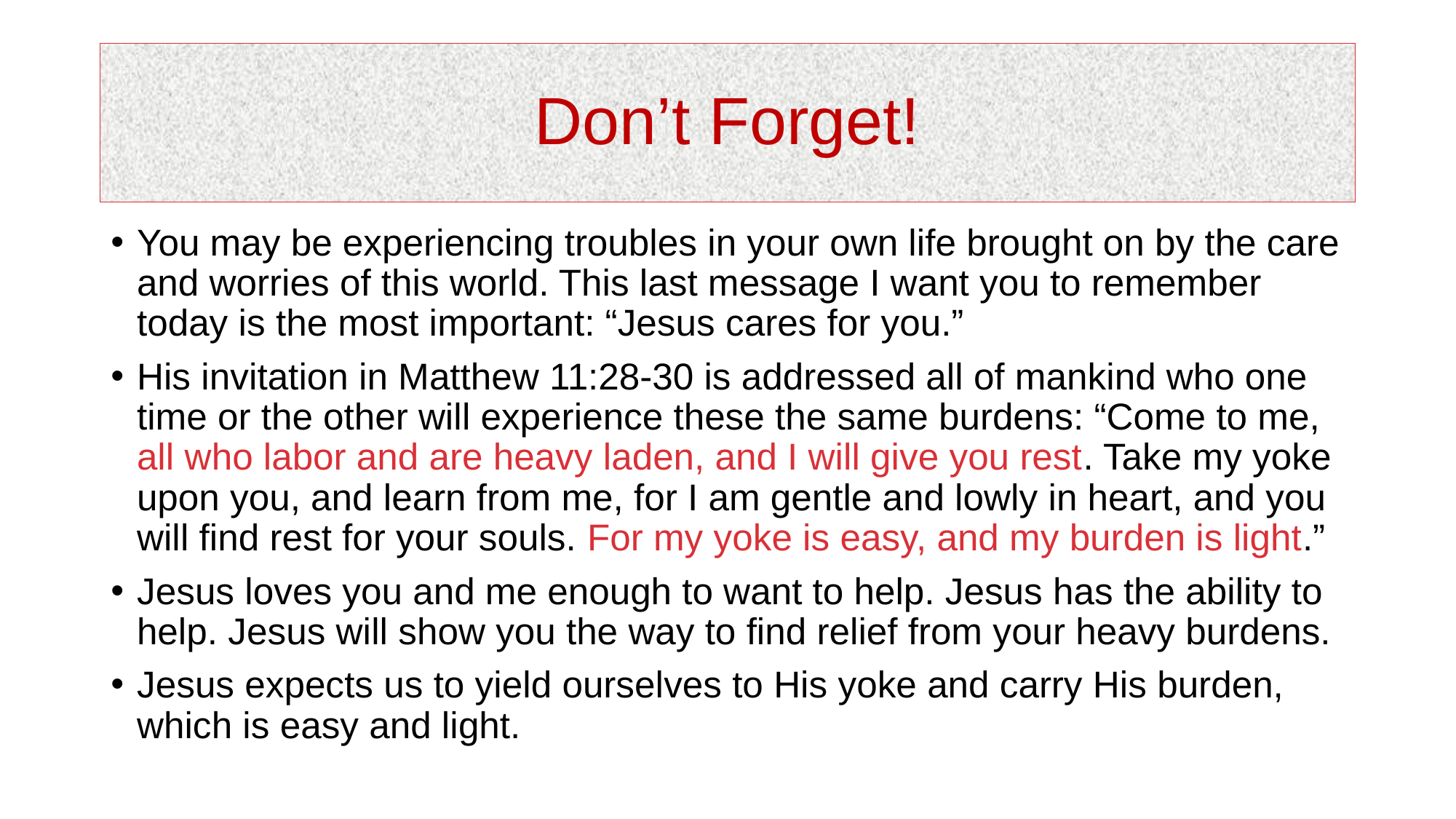

# Don’t Forget!
You may be experiencing troubles in your own life brought on by the care and worries of this world. This last message I want you to remember today is the most important: “Jesus cares for you.”
His invitation in Matthew 11:28-30 is addressed all of mankind who one time or the other will experience these the same burdens: “Come to me, all who labor and are heavy laden, and I will give you rest. Take my yoke upon you, and learn from me, for I am gentle and lowly in heart, and you will find rest for your souls. For my yoke is easy, and my burden is light.”
Jesus loves you and me enough to want to help. Jesus has the ability to help. Jesus will show you the way to find relief from your heavy burdens.
Jesus expects us to yield ourselves to His yoke and carry His burden, which is easy and light.